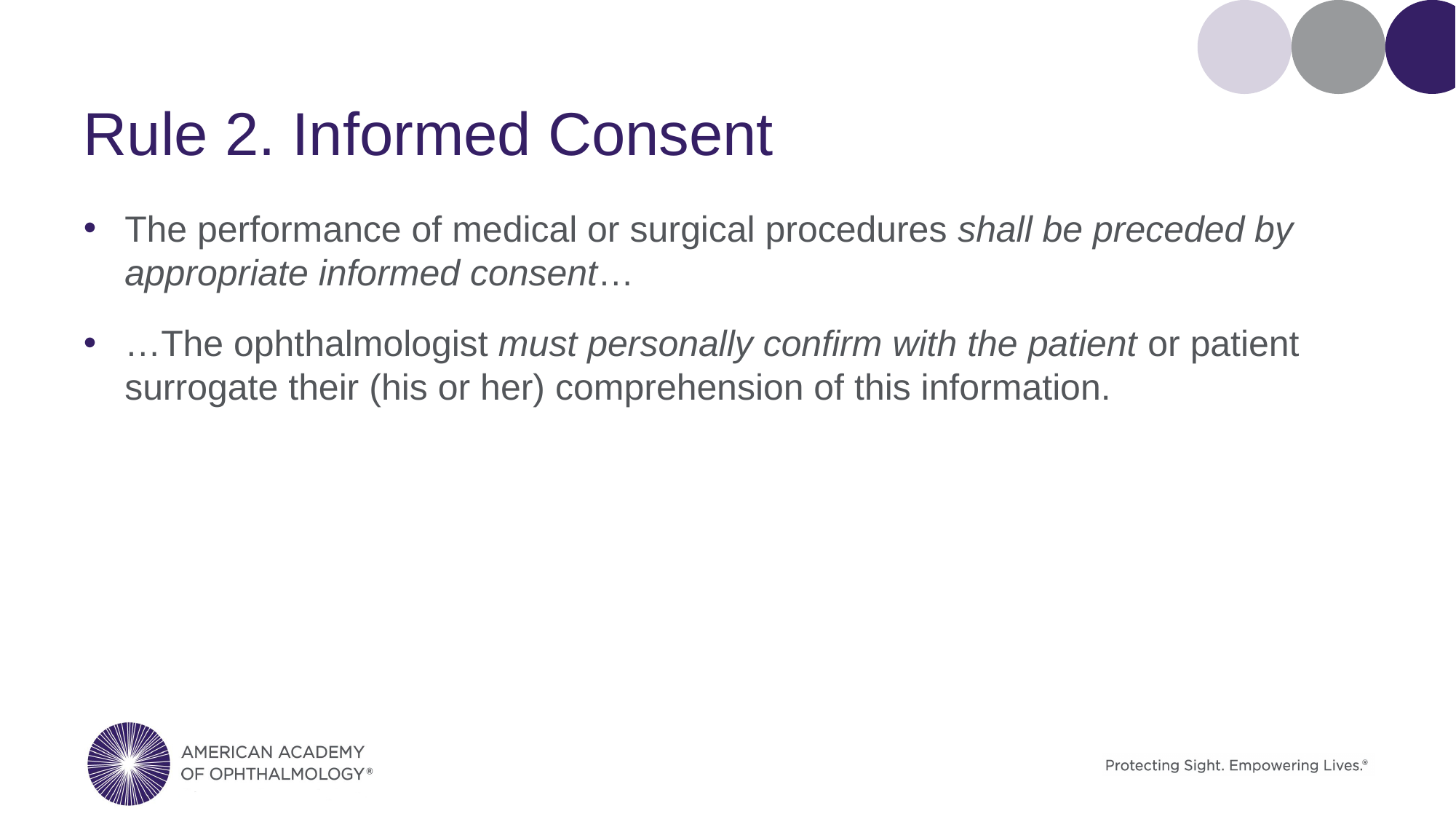

# Rule 2. Informed Consent
The performance of medical or surgical procedures shall be preceded by appropriate informed consent…
…The ophthalmologist must personally confirm with the patient or patient surrogate their (his or her) comprehension of this information.